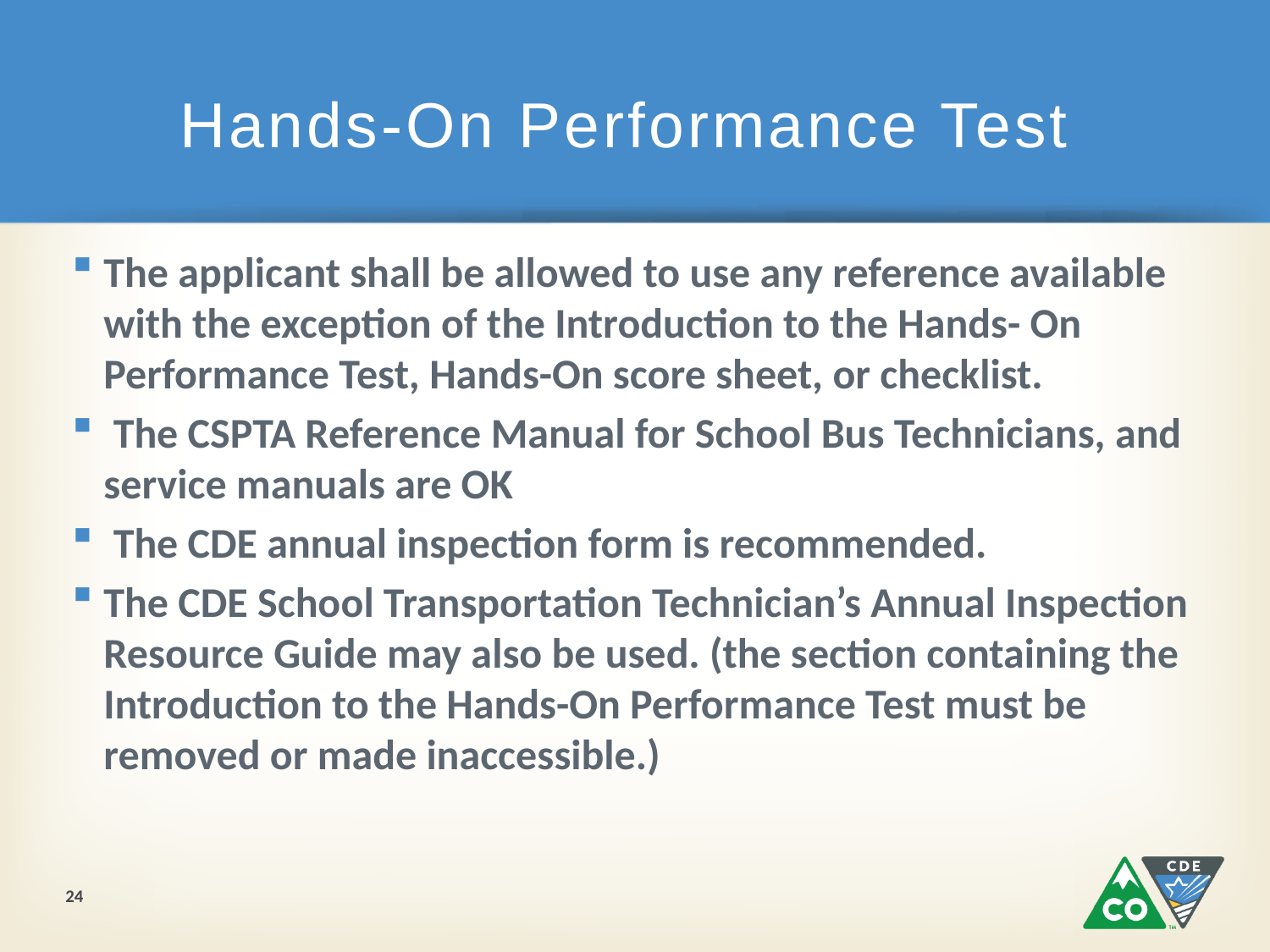

# Hands-On Performance Test
The applicant shall be allowed to use any reference available with the exception of the Introduction to the Hands- On Performance Test, Hands-On score sheet, or checklist.
 The CSPTA Reference Manual for School Bus Technicians, and service manuals are OK
 The CDE annual inspection form is recommended.
The CDE School Transportation Technician’s Annual Inspection Resource Guide may also be used. (the section containing the Introduction to the Hands-On Performance Test must be removed or made inaccessible.)
24